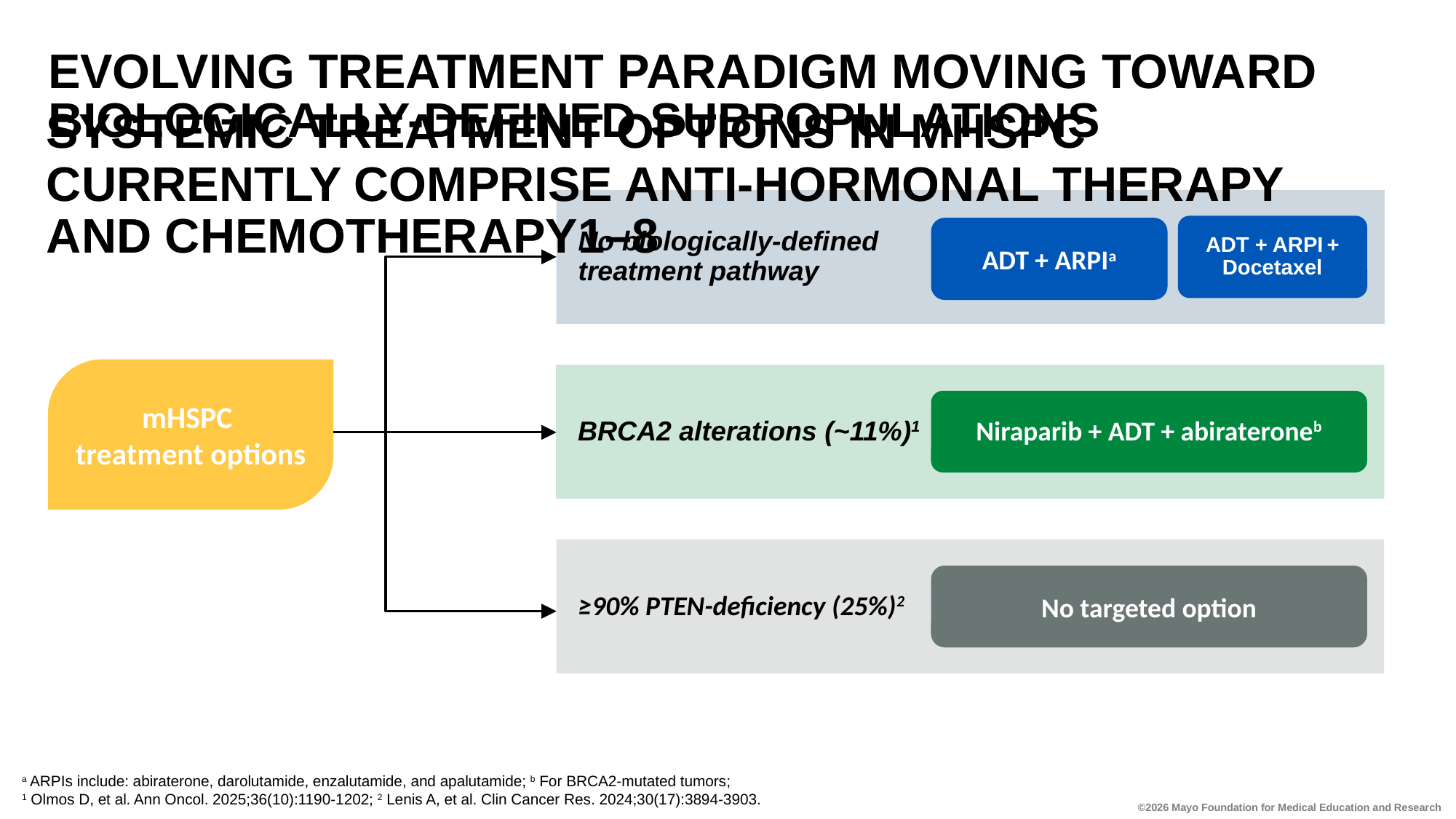

EVOLVING TREATMENT PARADIGM MOVING TOWARD BIOLOGICALLY-DEFINED SUBPOPULATIONS
# Systemic treatment options in mHSPC currently comprise anti-hormonal therapy and chemotherapy1–8
No biologically-defined
treatment pathway
ADT + ARPI + Docetaxel
ADT + ARPIa

mHSPC
treatment options
BRCA2 alterations (~11%)1
Niraparib + ADT + abirateroneb
≥90% PTEN-deficiency (25%)2
No targeted option

a ARPIs include: abiraterone, darolutamide, enzalutamide, and apalutamide; b For BRCA2-mutated tumors;
1 Olmos D, et al. Ann Oncol. 2025;36(10):1190-1202; 2 Lenis A, et al. Clin Cancer Res. 2024;30(17):3894-3903.